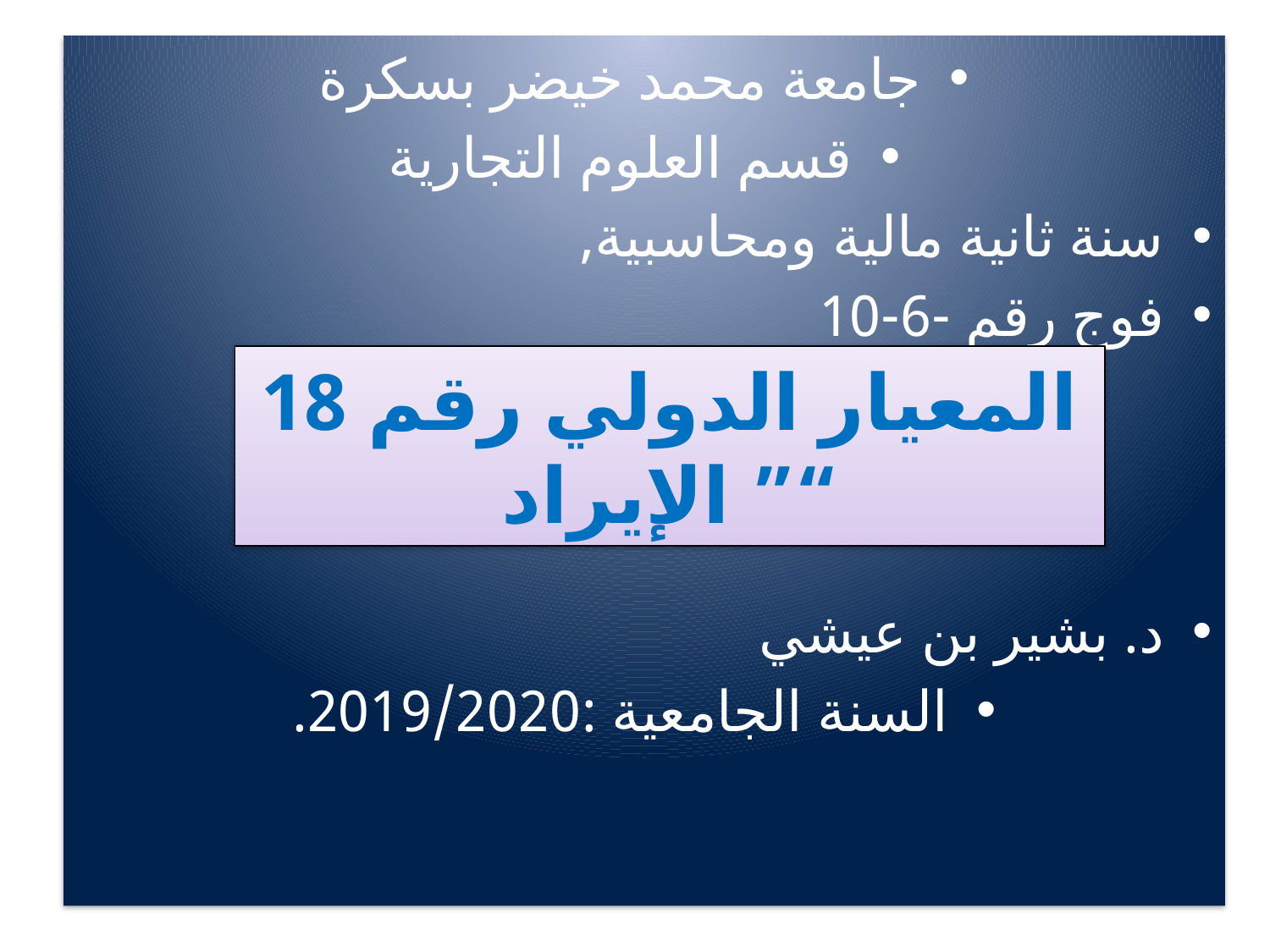

جامعة محمد خيضر بسكرة
قسم العلوم التجارية
سنة ثانية مالية ومحاسبية,
فوج رقم -6-10

د. بشير بن عيشي
السنة الجامعية :2019/2020.
المعيار الدولي رقم 18 ” الإيراد“